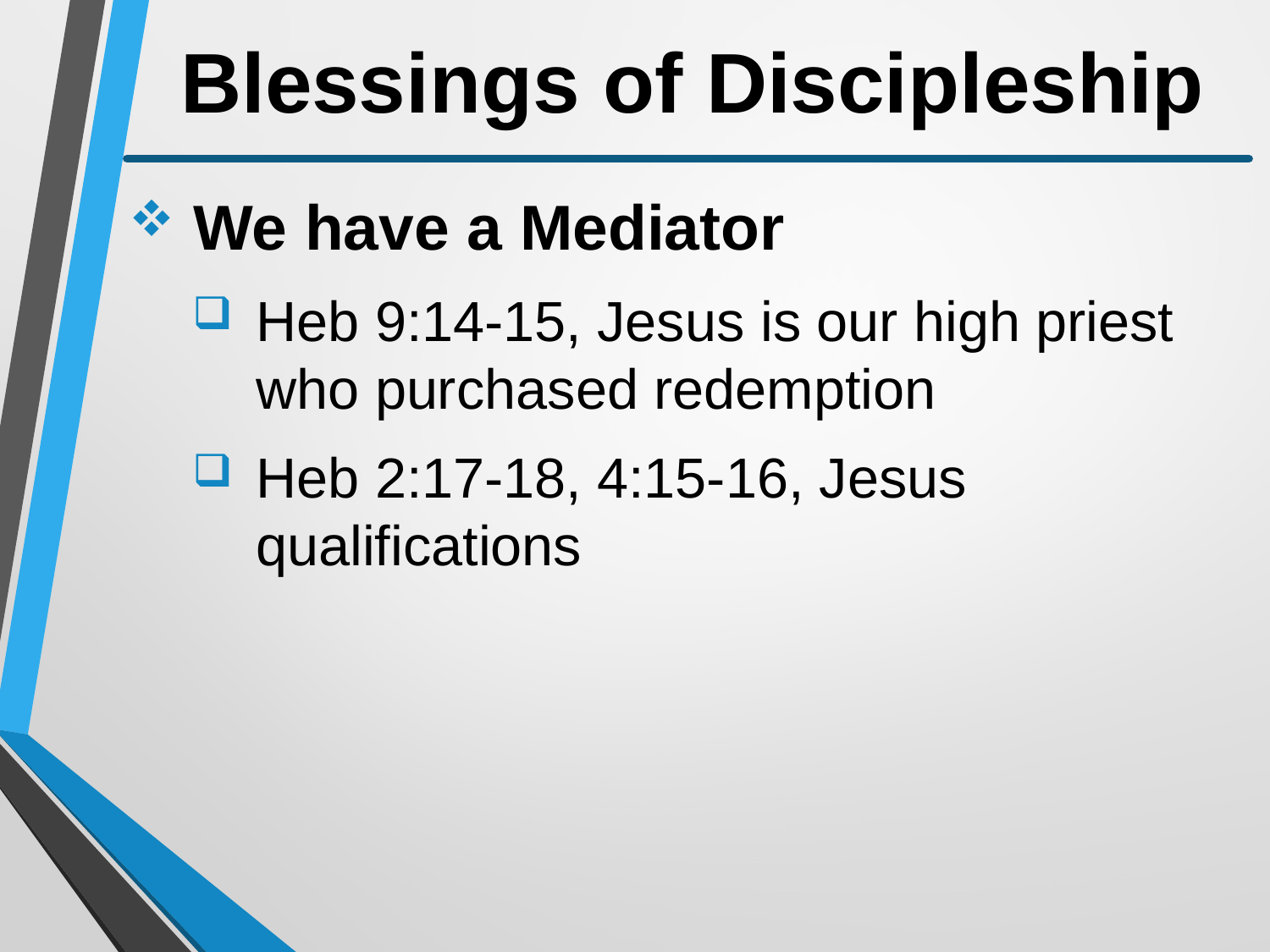

# Blessings of Discipleship
We have a Mediator
Heb 9:14-15, Jesus is our high priest  who purchased redemption
Heb 2:17-18, 4:15-16, Jesus qualifications